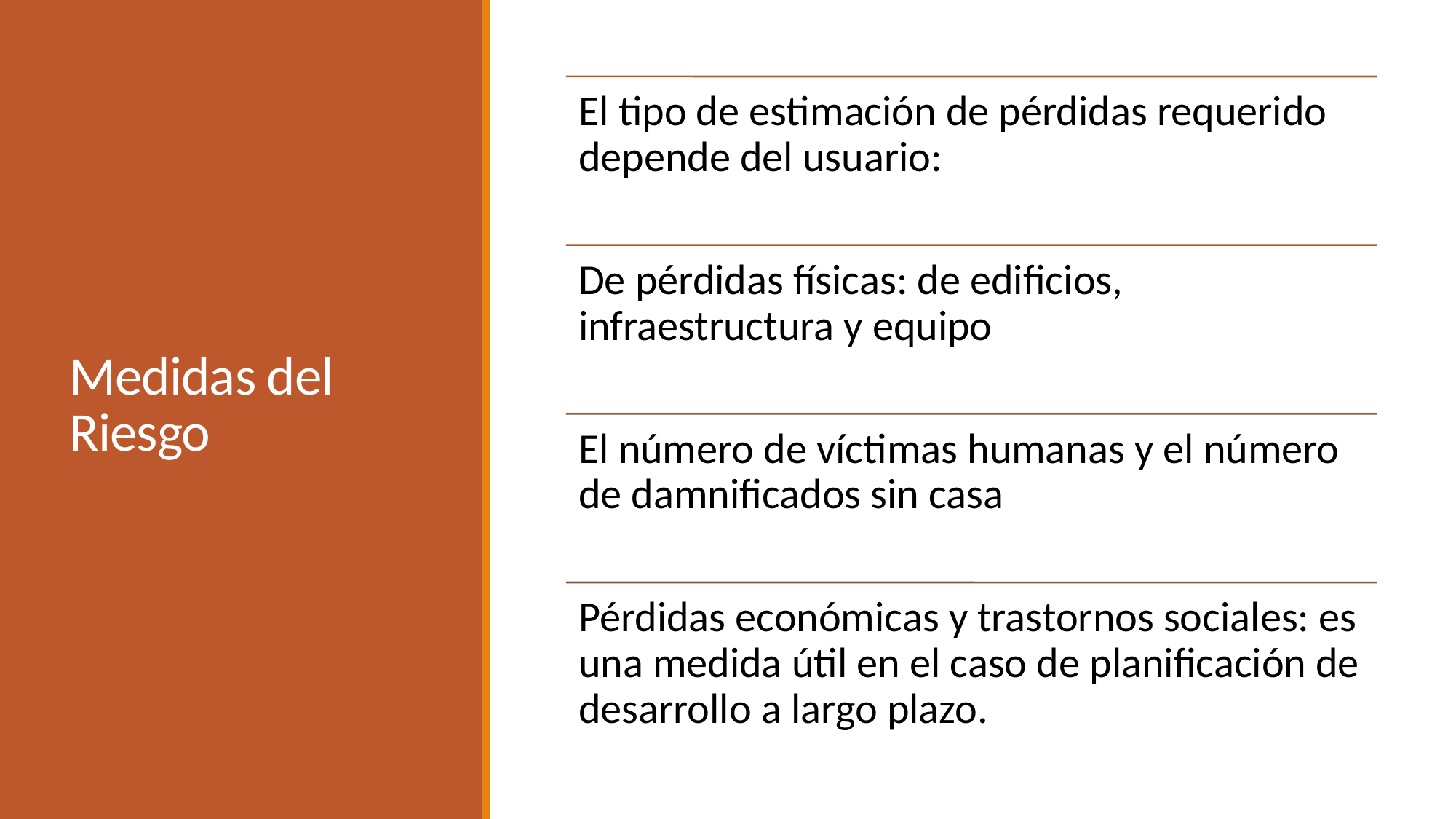

# Medidas del Riesgo
El tipo de estimación de pérdidas requerido depende del usuario:
De pérdidas físicas: de edificios, infraestructura y equipo
El número de víctimas humanas y el número de damnificados sin casa
Pérdidas económicas y trastornos sociales: es una medida útil en el caso de planificación de desarrollo a largo plazo.